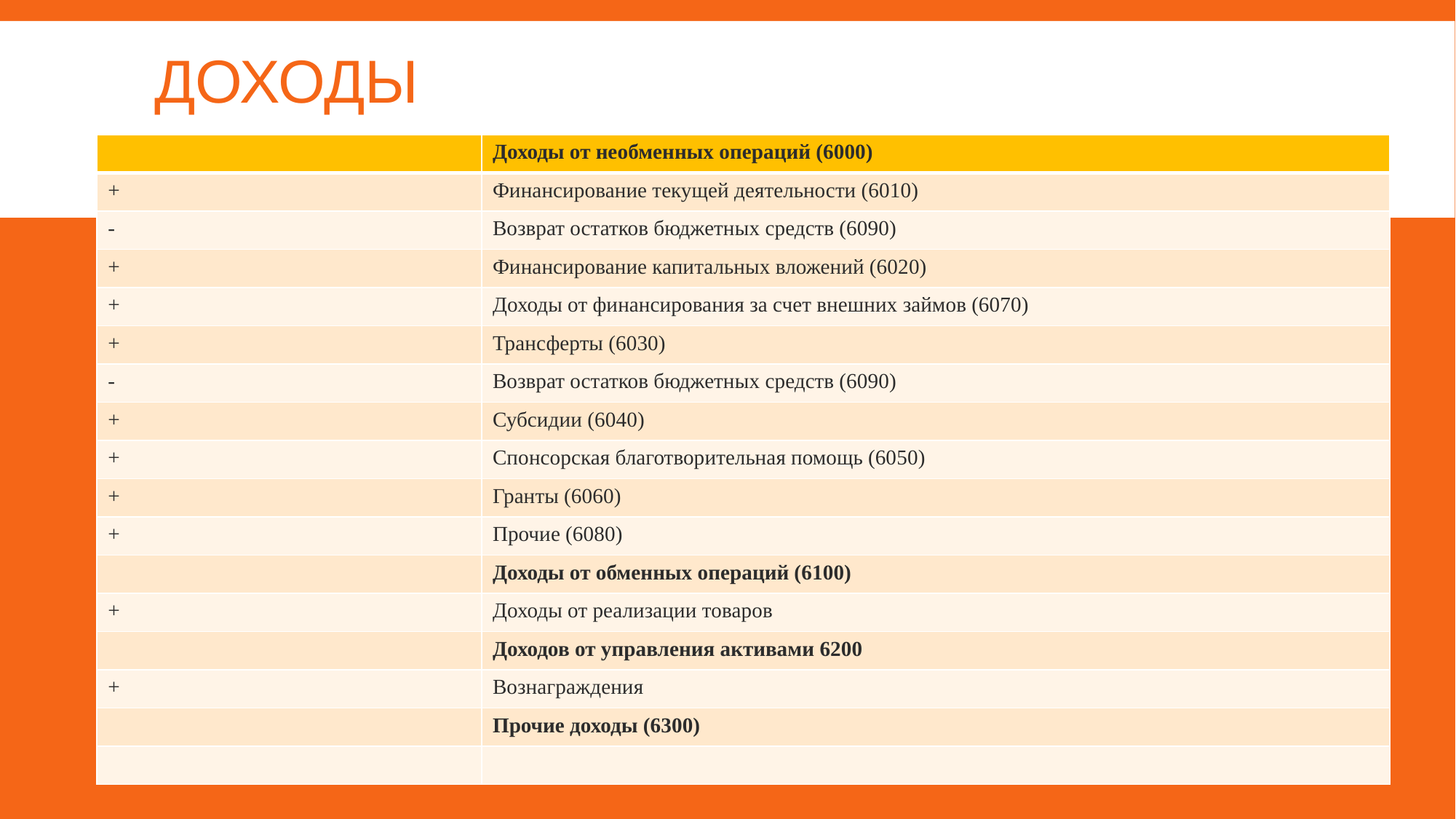

# Доходы
|  | Доходы от необменных операций (6000) |
| --- | --- |
| + | Финансирование текущей деятельности (6010) |
| - | Возврат остатков бюджетных средств (6090) |
| + | Финансирование капитальных вложений (6020) |
| + | Доходы от финансирования за счет внешних займов (6070) |
| + | Трансферты (6030) |
| - | Возврат остатков бюджетных средств (6090) |
| + | Субсидии (6040) |
| + | Спонсорская благотворительная помощь (6050) |
| + | Гранты (6060) |
| + | Прочие (6080) |
|  | Доходы от обменных операций (6100) |
| + | Доходы от реализации товаров |
|  | Доходов от управления активами 6200 |
| + | Вознаграждения |
|  | Прочие доходы (6300) |
|  |  |